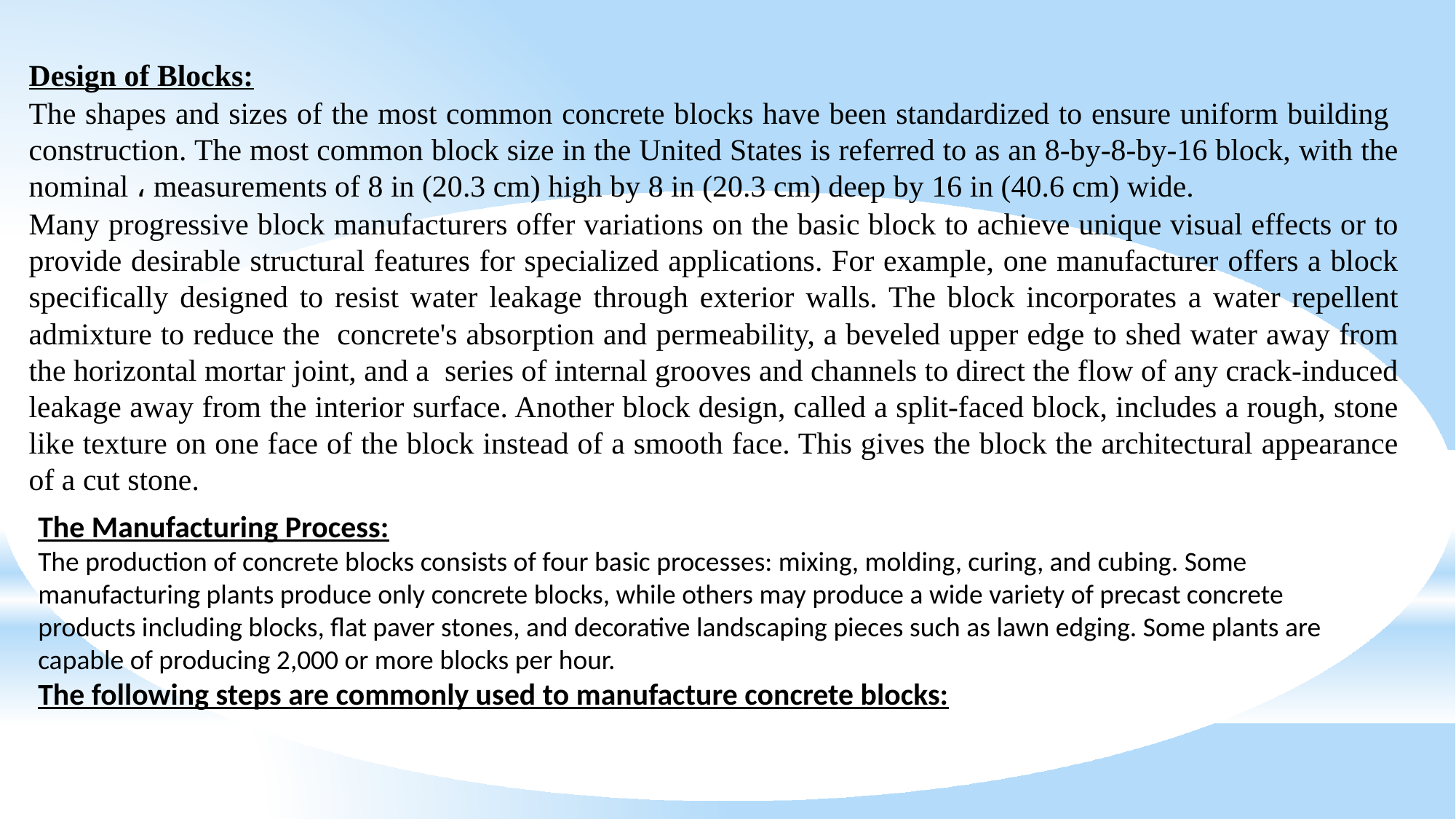

Design of Blocks:
The shapes and sizes of the most common concrete blocks have been standardized to ensure uniform building  construction. The most common block size in the United States is referred to as an 8-by-8-by-16 block, with the nominal ، measurements of 8 in (20.3 cm) high by 8 in (20.3 cm) deep by 16 in (40.6 cm) wide.
Many progressive block manufacturers offer variations on the basic block to achieve unique visual effects or to provide desirable structural features for specialized applications. For example, one manufacturer offers a block specifically designed to resist water leakage through exterior walls. The block incorporates a water repellent admixture to reduce the  concrete's absorption and permeability, a beveled upper edge to shed water away from the horizontal mortar joint, and a  series of internal grooves and channels to direct the flow of any crack-induced leakage away from the interior surface. Another block design, called a split-faced block, includes a rough, stone like texture on one face of the block instead of a smooth face. This gives the block the architectural appearance of a cut stone.
The Manufacturing Process:
The production of concrete blocks consists of four basic processes: mixing, molding, curing, and cubing. Some
manufacturing plants produce only concrete blocks, while others may produce a wide variety of precast concrete
products including blocks, flat paver stones, and decorative landscaping pieces such as lawn edging. Some plants are
capable of producing 2,000 or more blocks per hour.
The following steps are commonly used to manufacture concrete blocks: